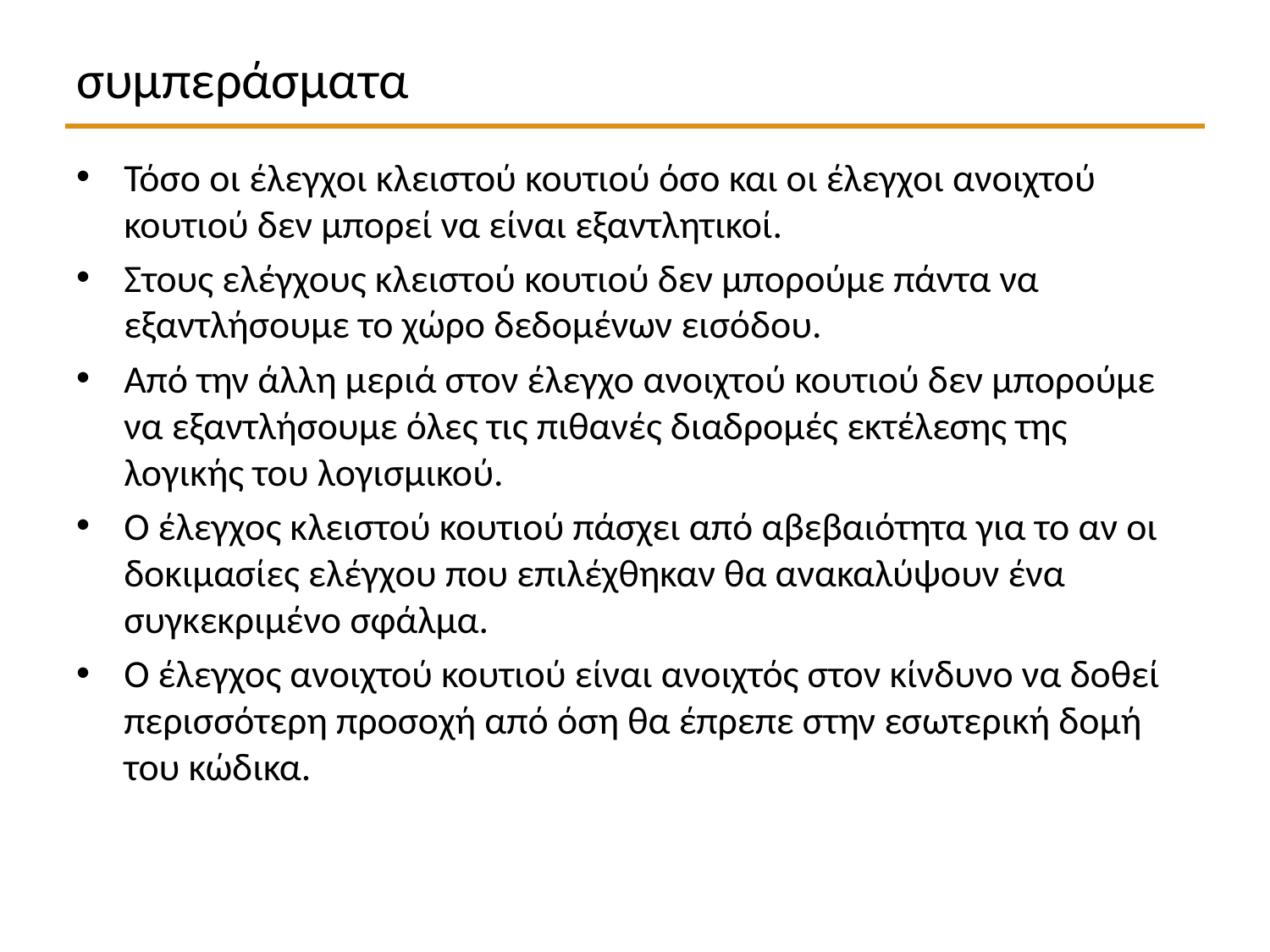

# συμπεράσματα
Τόσο οι έλεγχοι κλειστού κουτιού όσο και οι έλεγχοι ανοιχτού κουτιού δεν μπορεί να είναι εξαντλητικοί.
Στους ελέγχους κλειστού κουτιού δεν μπορούμε πάντα να εξαντλήσουμε το χώρο δεδομένων εισόδου.
Από την άλλη μεριά στον έλεγχο ανοιχτού κουτιού δεν μπορούμε να εξαντλήσουμε όλες τις πιθανές διαδρομές εκτέλεσης της λογικής του λογισμικού.
Ο έλεγχος κλειστού κουτιού πάσχει από αβεβαιότητα για το αν οι δοκιμασίες ελέγχου που επιλέχθηκαν θα ανακαλύψουν ένα συγκεκριμένο σφάλμα.
Ο έλεγχος ανοιχτού κουτιού είναι ανοιχτός στον κίνδυνο να δοθεί περισσότερη προσοχή από όση θα έπρεπε στην εσωτερική δομή του κώδικα.